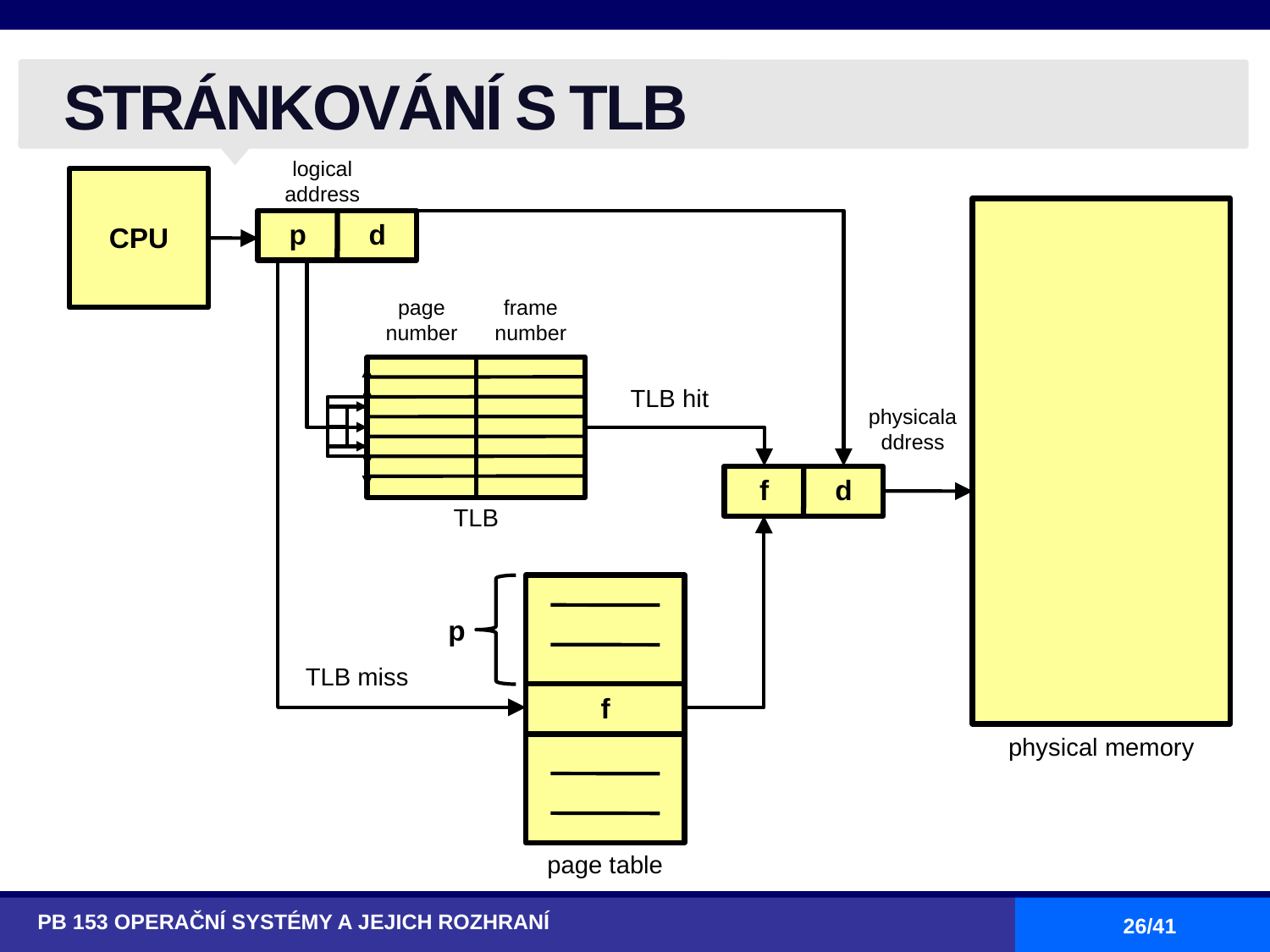

# STRÁNKOVÁNÍ S TLB
logical address

p
d
CPU
page number
frame
number

TLB hit
physicaladdress

f
d
TLB

p
TLB miss

f
physical memory
page table
PB 153 OPERAČNÍ SYSTÉMY A JEJICH ROZHRANÍ